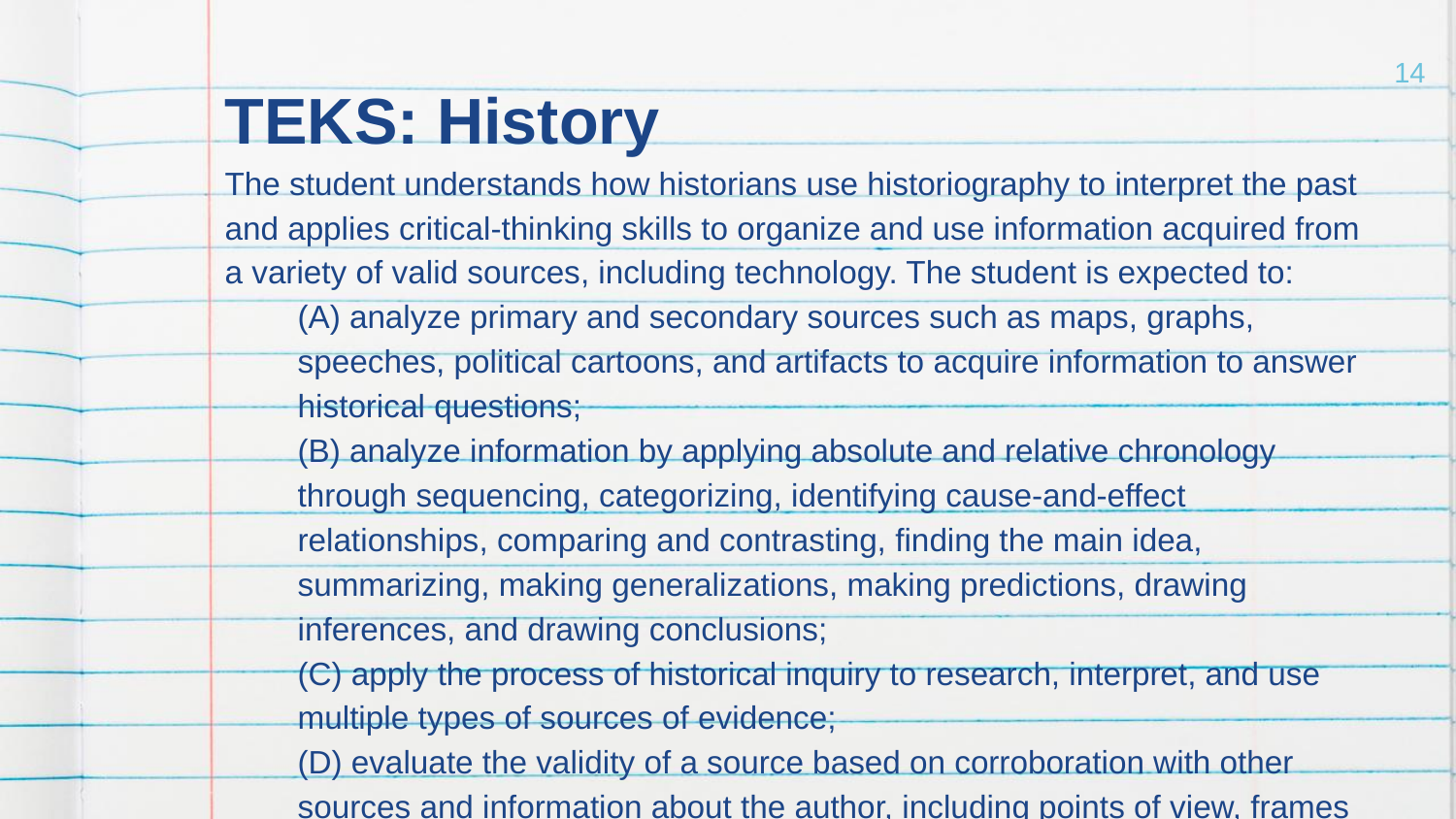

# TEKS: History
14
The student understands how historians use historiography to interpret the past and applies critical-thinking skills to organize and use information acquired from a variety of valid sources, including technology. The student is expected to:
(A) analyze primary and secondary sources such as maps, graphs, speeches, political cartoons, and artifacts to acquire information to answer historical questions;
(B) analyze information by applying absolute and relative chronology through sequencing, categorizing, identifying cause-and-effect relationships, comparing and contrasting, finding the main idea, summarizing, making generalizations, making predictions, drawing inferences, and drawing conclusions;
(C) apply the process of historical inquiry to research, interpret, and use multiple types of sources of evidence;
(D) evaluate the validity of a source based on corroboration with other sources and information about the author, including points of view, frames of reference, and historical context; and
(E) identify bias and support with historical evidence a point of view on a social studies issue or event.